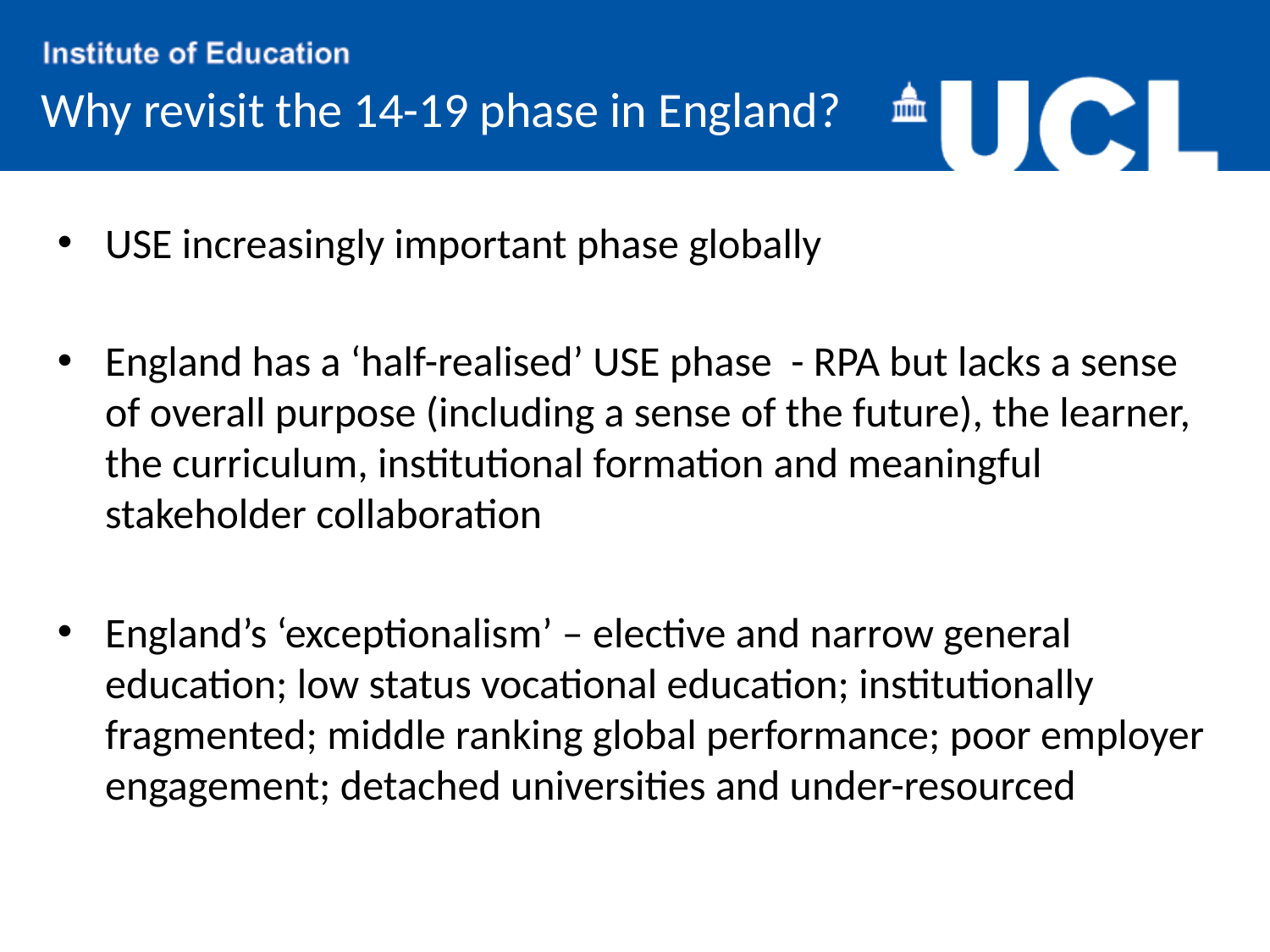

# Why revisit the 14-19 phase in England?
USE increasingly important phase globally

England has a ‘half-realised’ USE phase  - RPA but lacks a sense of overall purpose (including a sense of the future), the learner, the curriculum, institutional formation and meaningful stakeholder collaboration

England’s ‘exceptionalism’ – elective and narrow general education; low status vocational education; institutionally fragmented; middle ranking global performance; poor employer engagement; detached universities and under-resourced